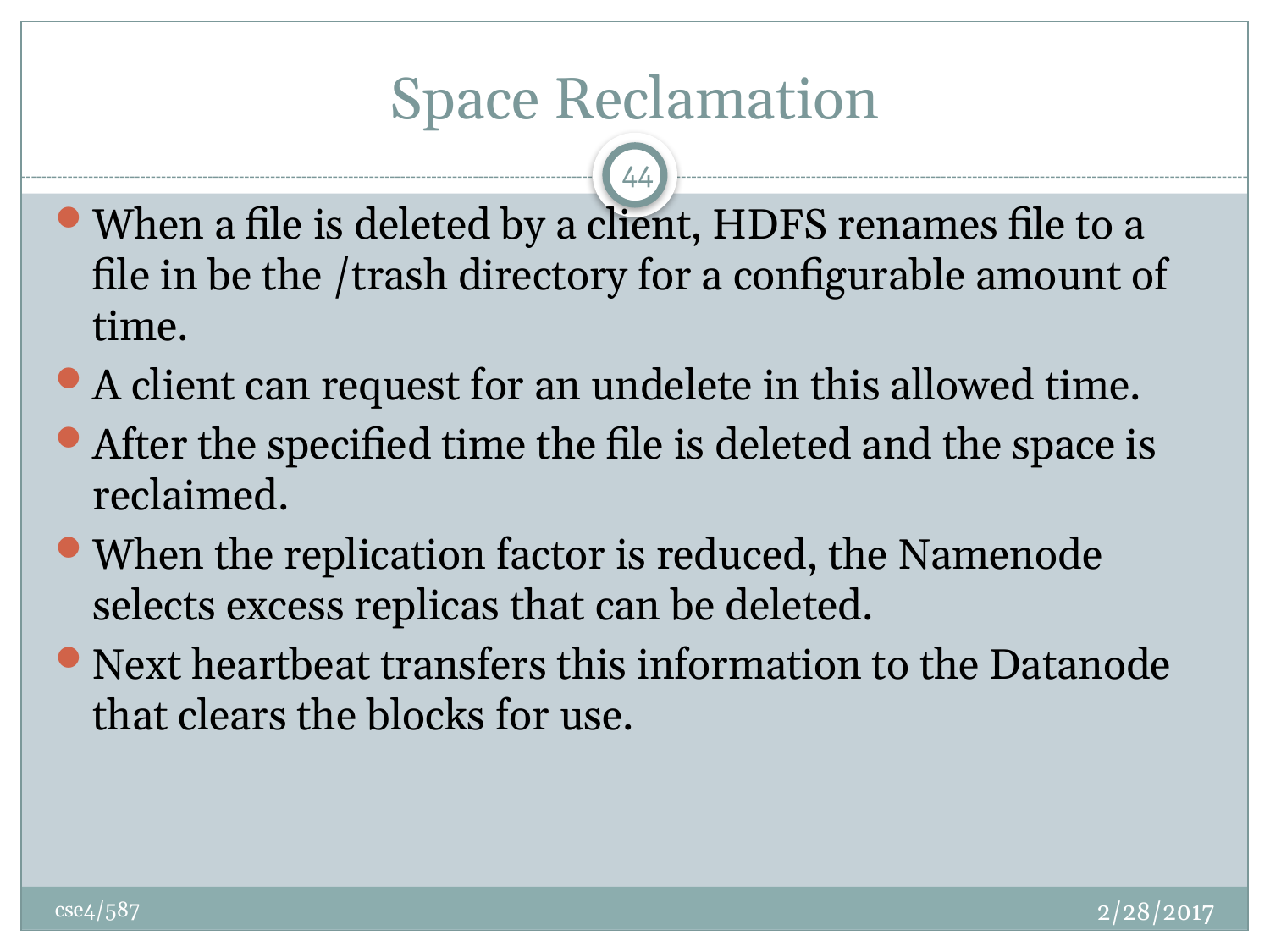

# Space Reclamation
44
When a file is deleted by a client, HDFS renames file to a file in be the /trash directory for a configurable amount of time.
A client can request for an undelete in this allowed time.
After the specified time the file is deleted and the space is reclaimed.
When the replication factor is reduced, the Namenode selects excess replicas that can be deleted.
Next heartbeat transfers this information to the Datanode that clears the blocks for use.

2/28/2017
cse4/587